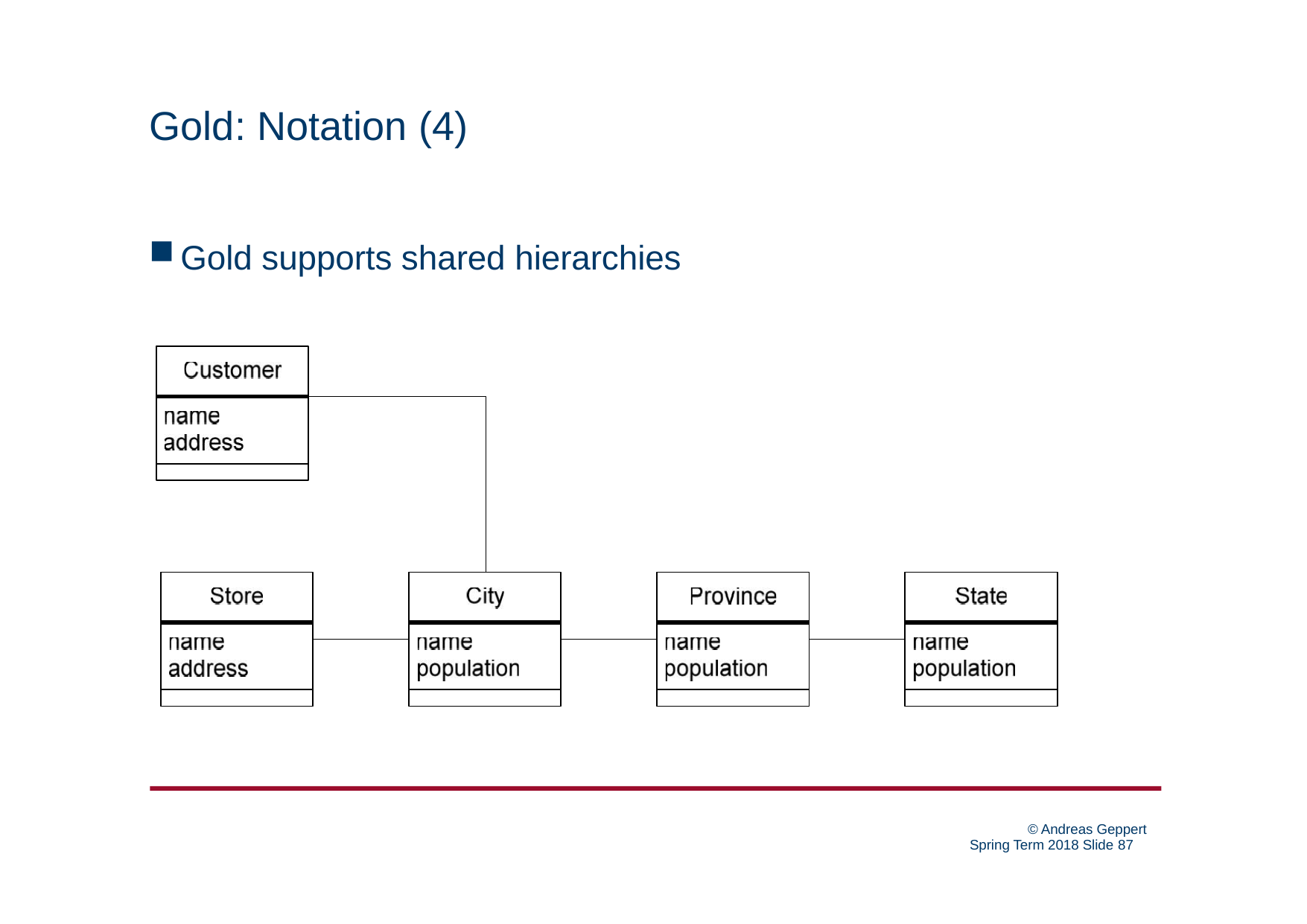

# Gold: Notation (4)
Gold supports shared hierarchies

© Andreas Geppert  Spring Term 2018 Slide 87